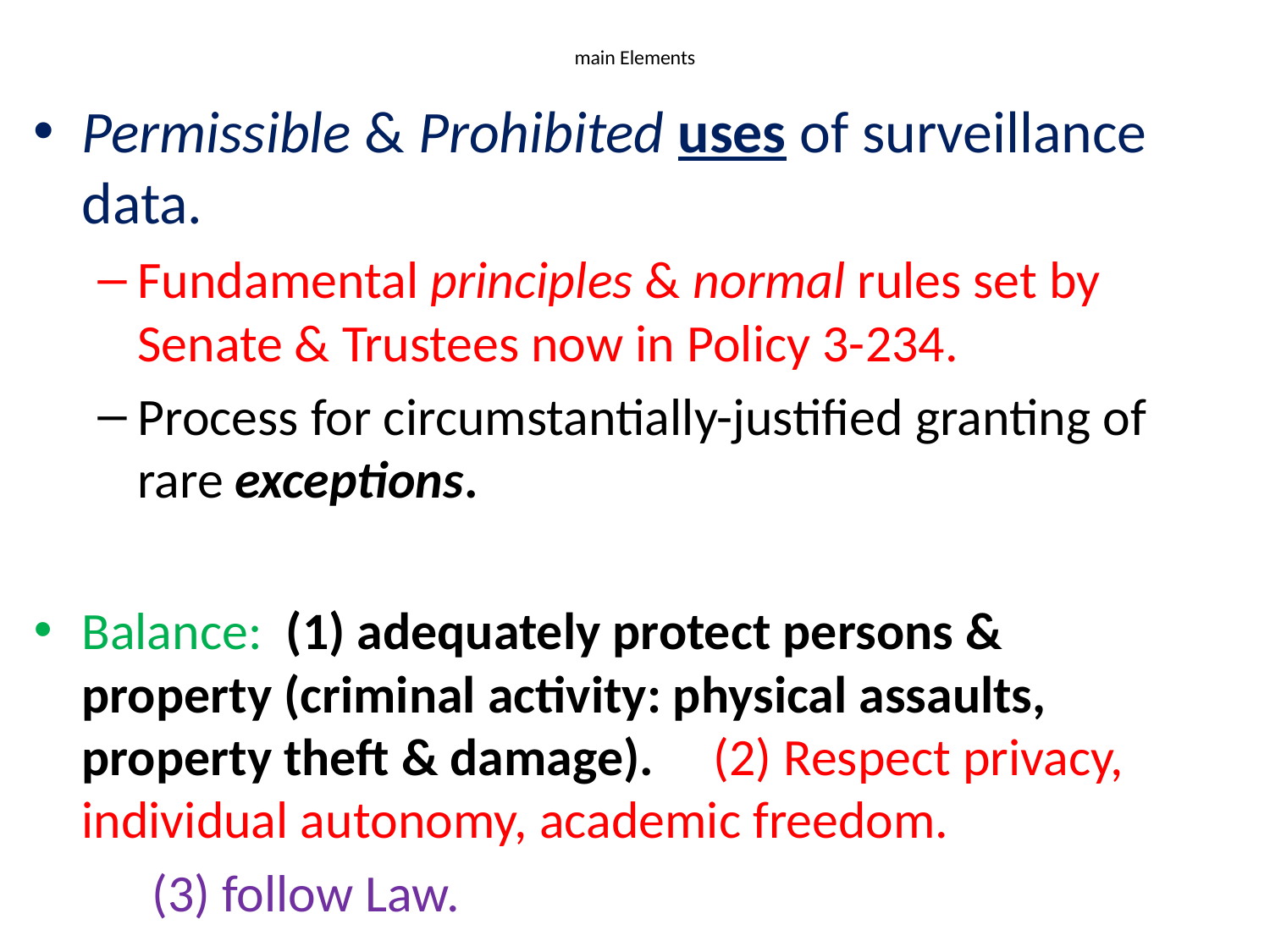

# main Elements
Permissible & Prohibited uses of surveillance data.
Fundamental principles & normal rules set by Senate & Trustees now in Policy 3-234.
Process for circumstantially-justified granting of rare exceptions.

Balance:  (1) adequately protect persons & property (criminal activity: physical assaults, property theft & damage).     (2) Respect privacy, individual autonomy, academic freedom.
	(3) follow Law.